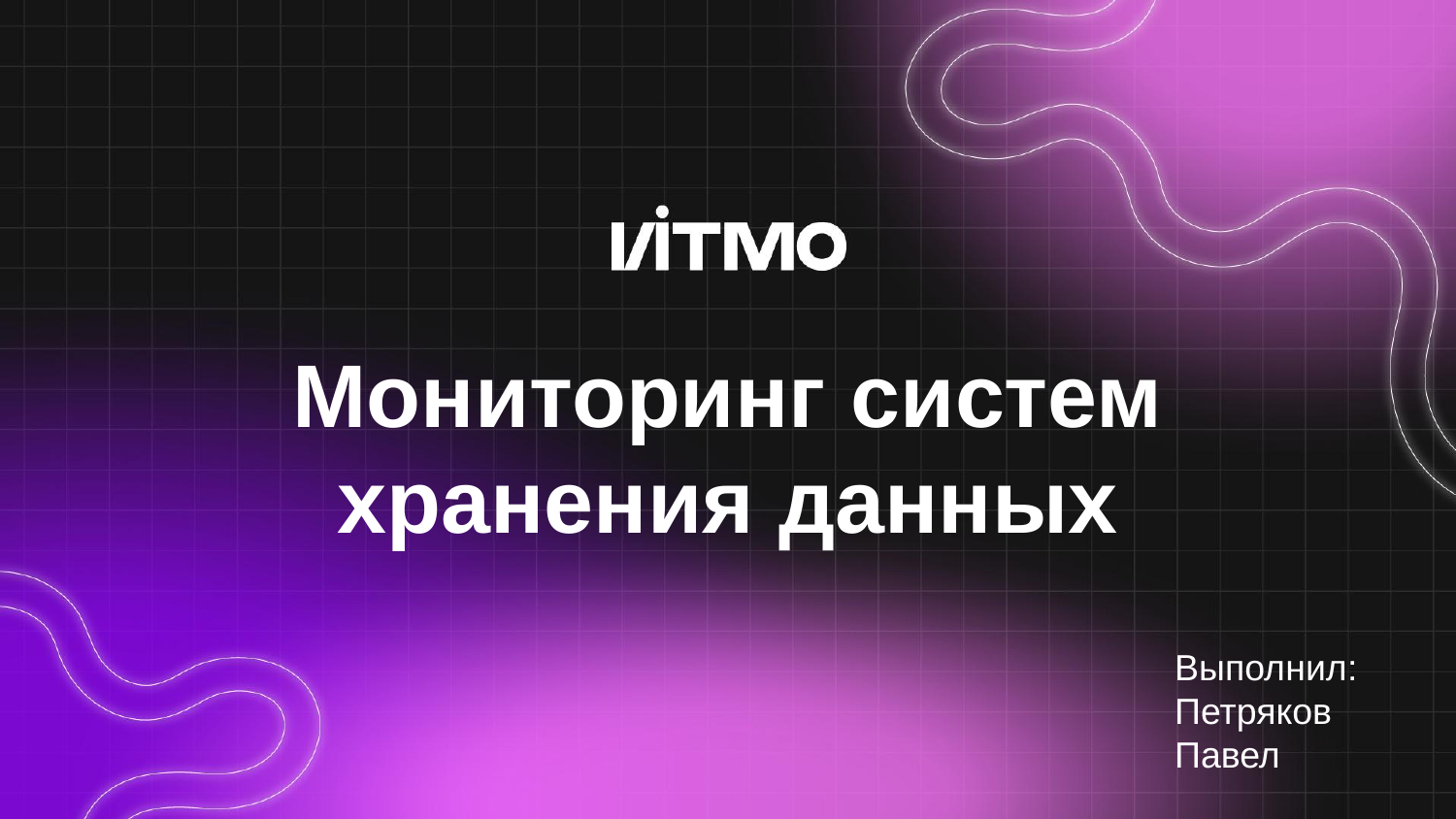

Мониторинг систем хранения данных
Выполнил: Петряков Павел